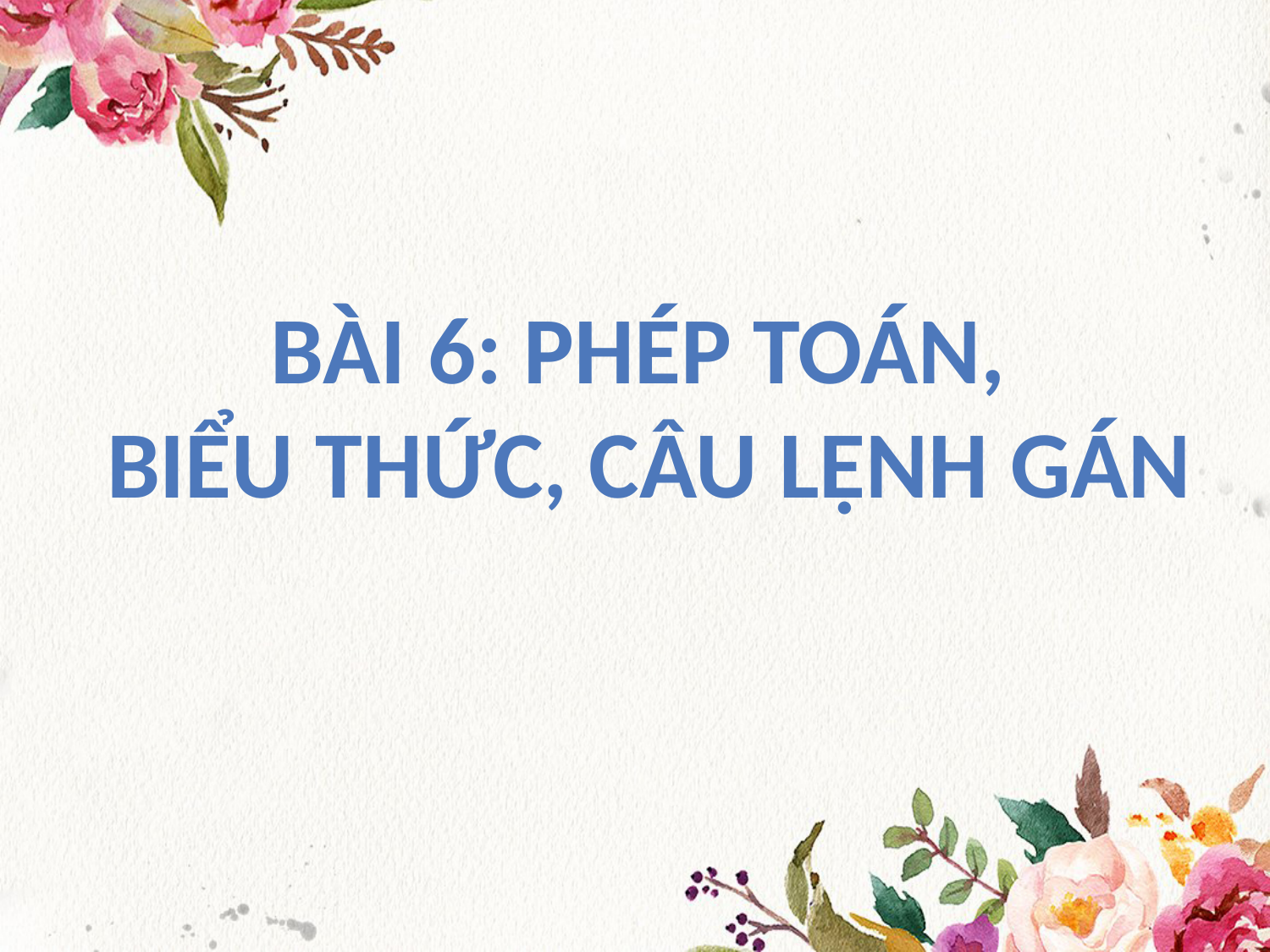

Bài 6: phép toán,
biểu thức, câu lệnh gán